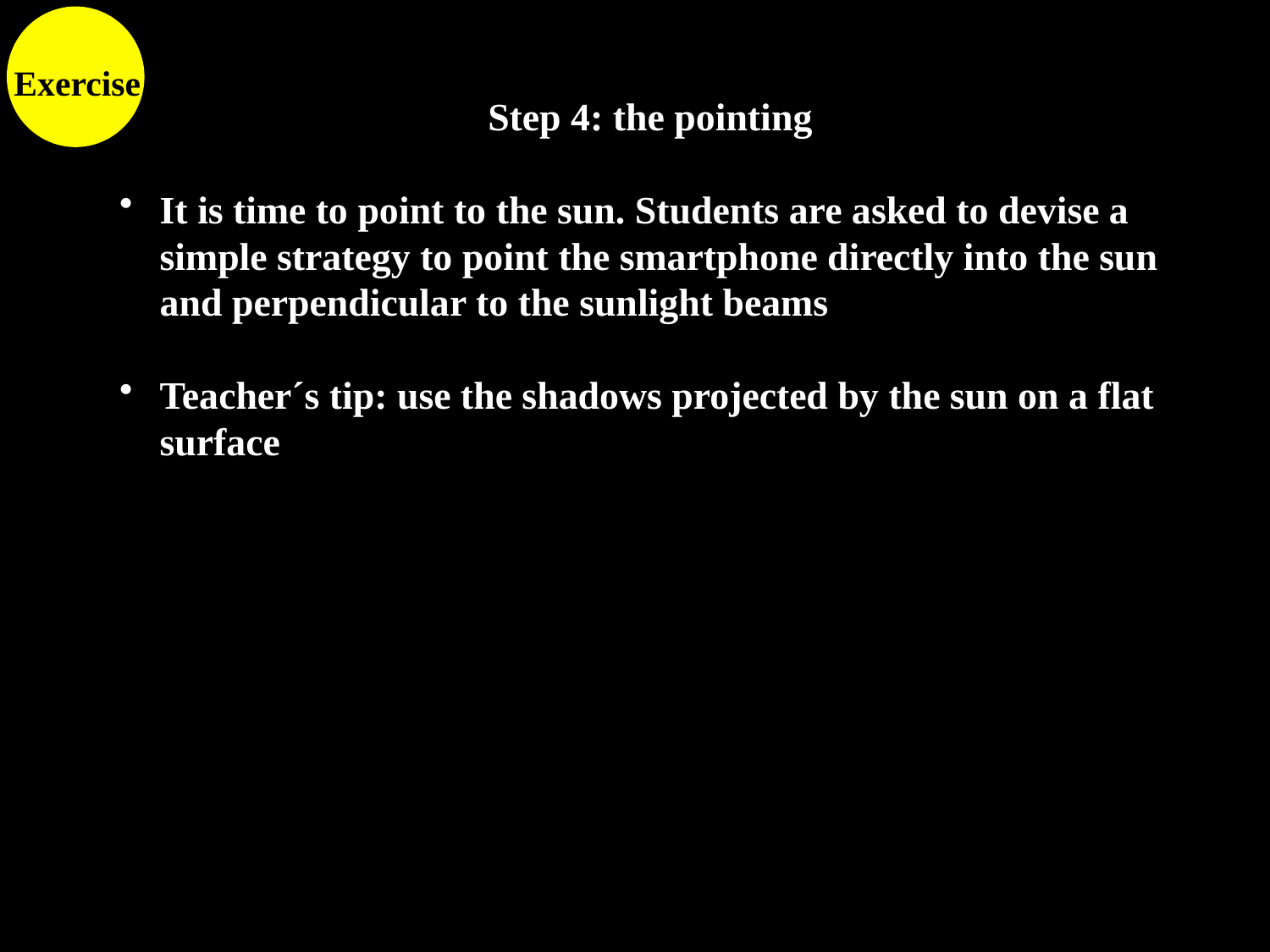

Exercise
Step 4: the pointing

It is time to point to the sun. Students are asked to devise a simple strategy to point the smartphone directly into the sun and perpendicular to the sunlight beams

Teacher´s tip: use the shadows projected by the sun on a flat surface